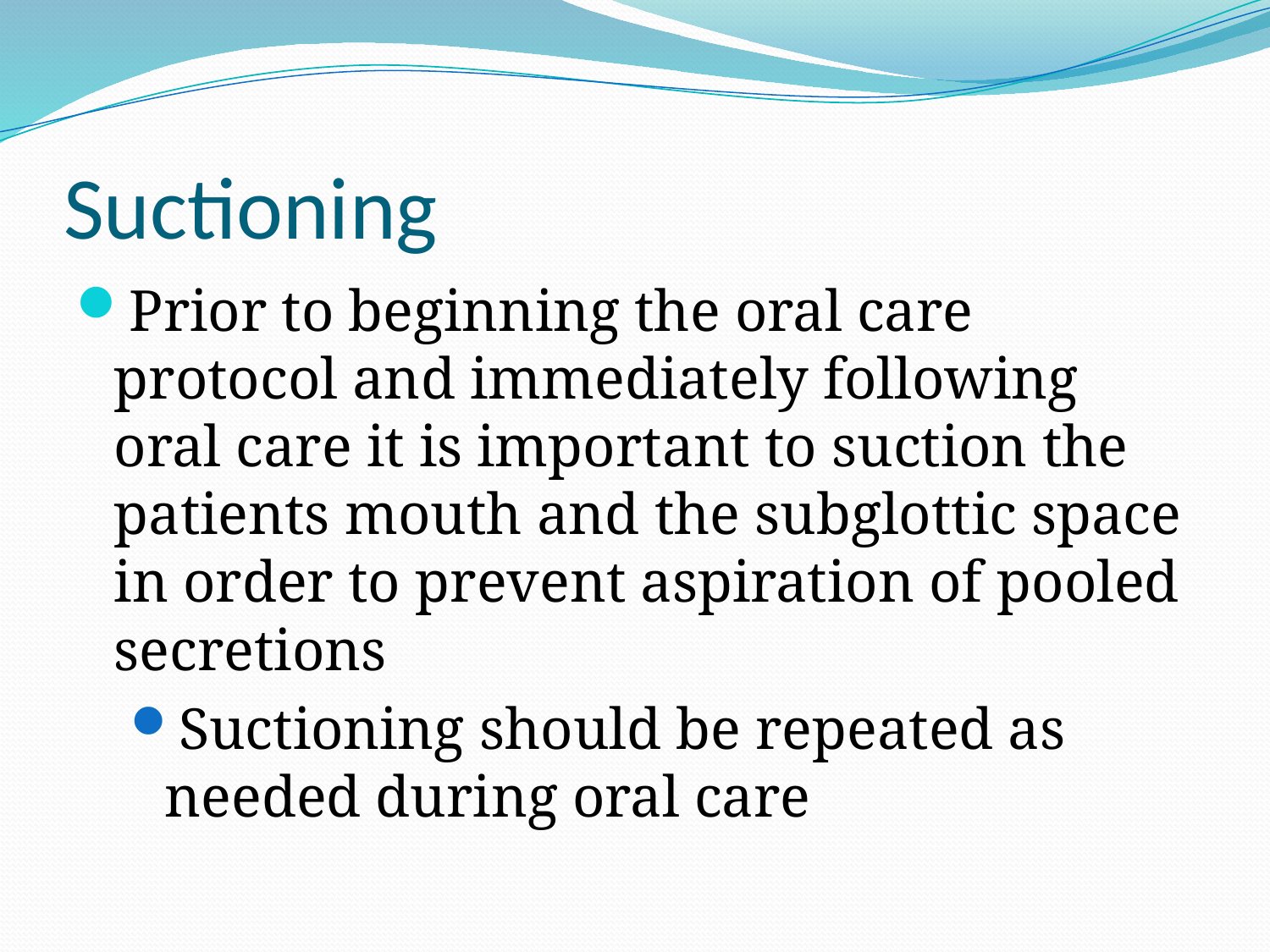

# Suctioning
Prior to beginning the oral care protocol and immediately following oral care it is important to suction the patients mouth and the subglottic space in order to prevent aspiration of pooled secretions
Suctioning should be repeated as needed during oral care